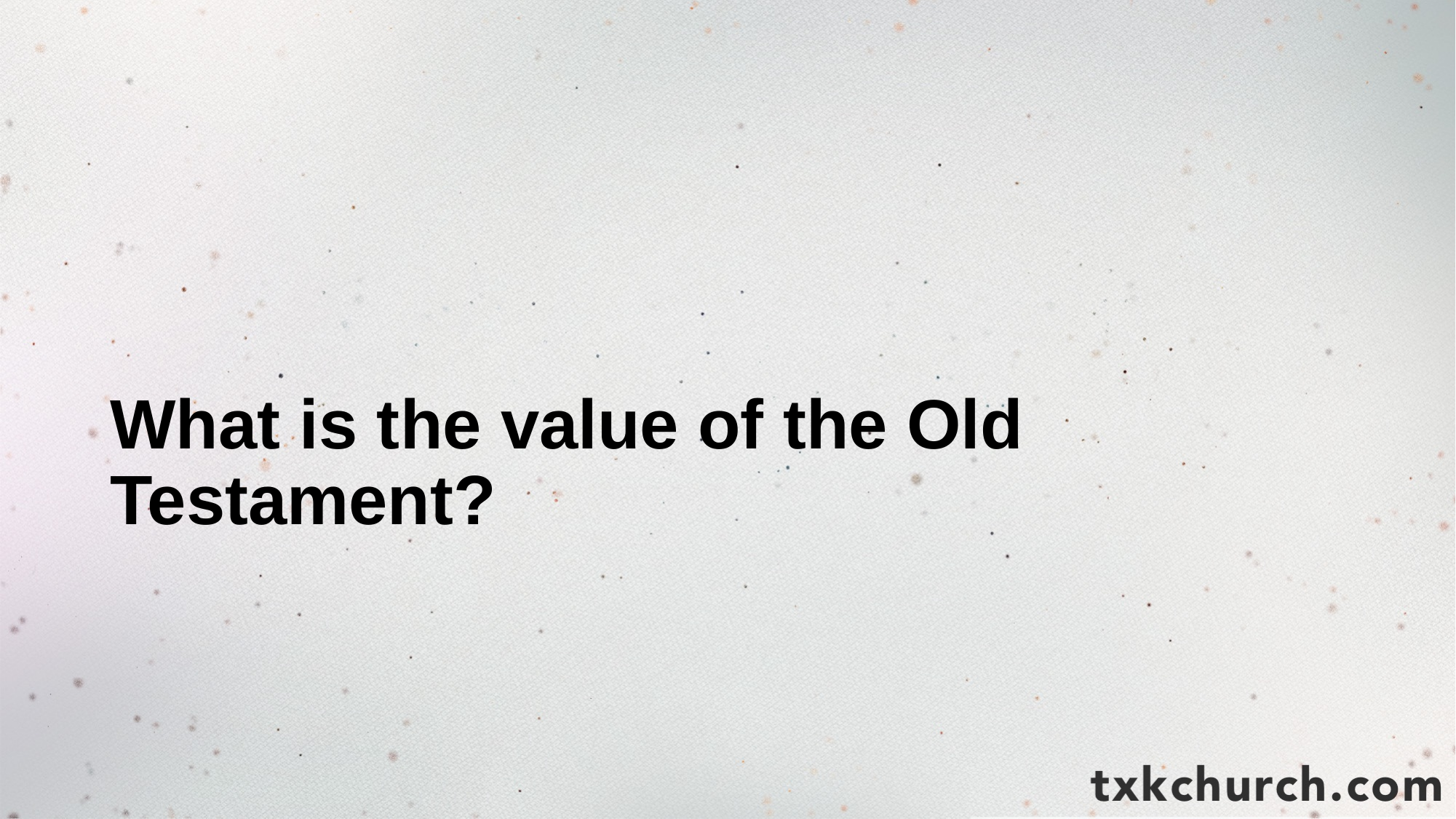

# What is the value of the Old Testament?